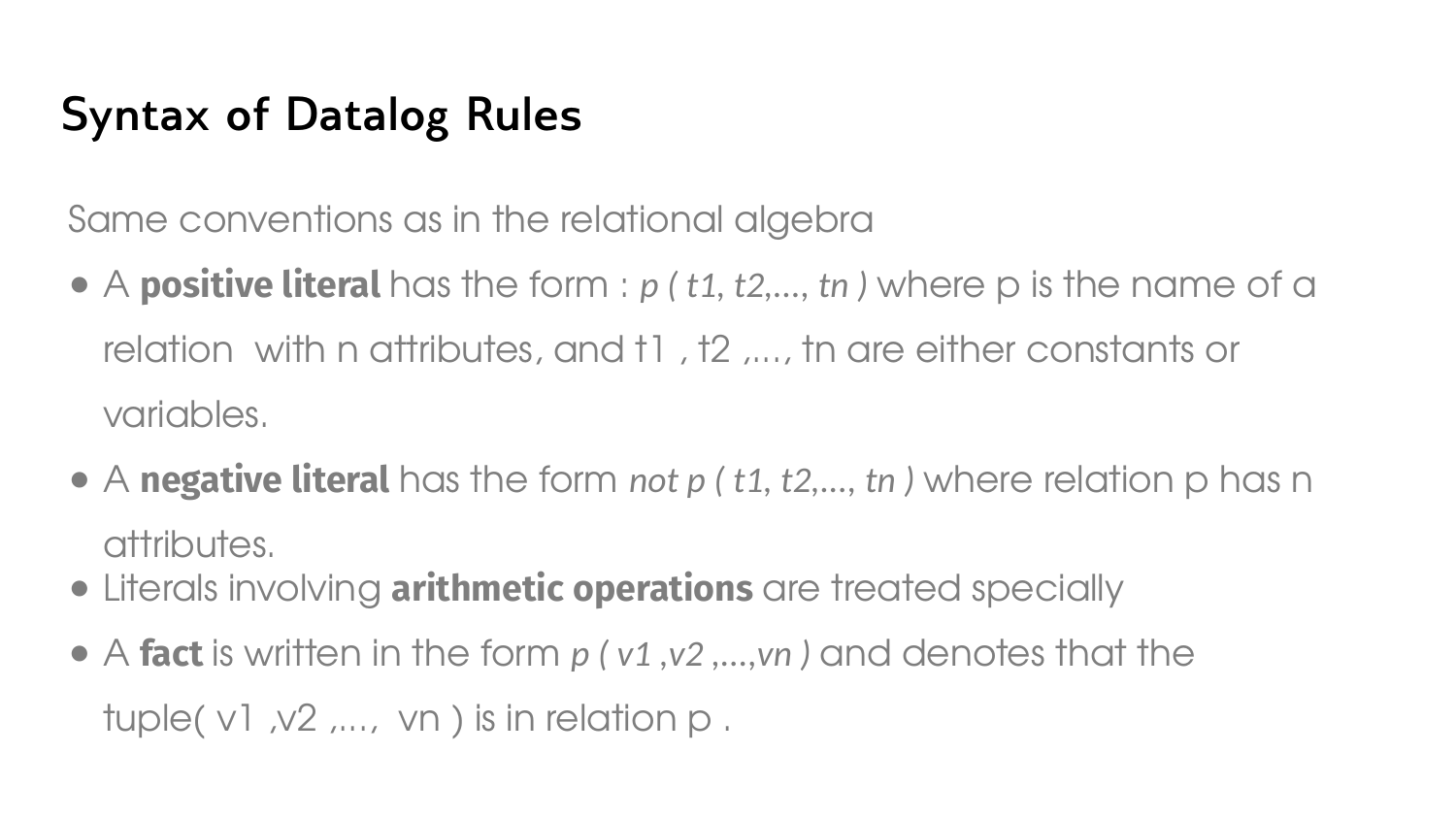

Syntax of Datalog Rules
Same conventions as in the relational algebra
A positive literal has the form : p ( t1, t2,..., tn ) where p is the name of a relation  with n attributes, and t1 , t2 ,..., tn are either constants or variables.
A negative literal has the form not p ( t1, t2,..., tn ) where relation p has n  attributes.
Literals involving arithmetic operations are treated specially
A fact is written in the form p ( v1 ,v2 ,...,vn ) and denotes that the tuple( v1 ,v2 ,...,  vn ) is in relation p .
7